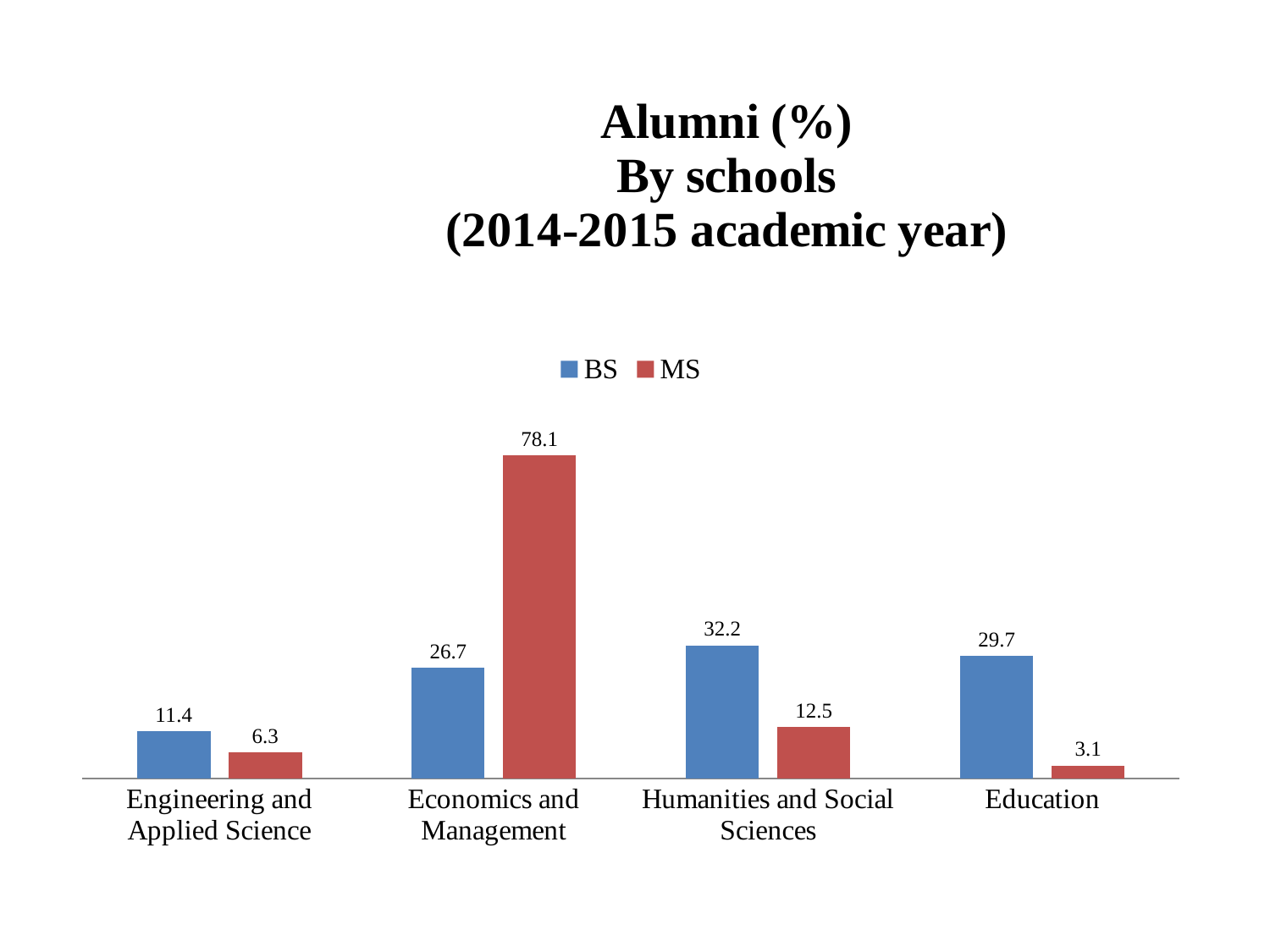

### Chart: Alumni (%)
By schools

(2014-2015 academic year)

| Category | BS | MS |
|---|---|---|
| Engineering and Applied Science | 11.4 | 6.3 |
| Economics and Management | 26.7 | 78.1 |
| Humanities and Social Sciences | 32.2 | 12.5 |
| Education | 29.7 | 3.1 |